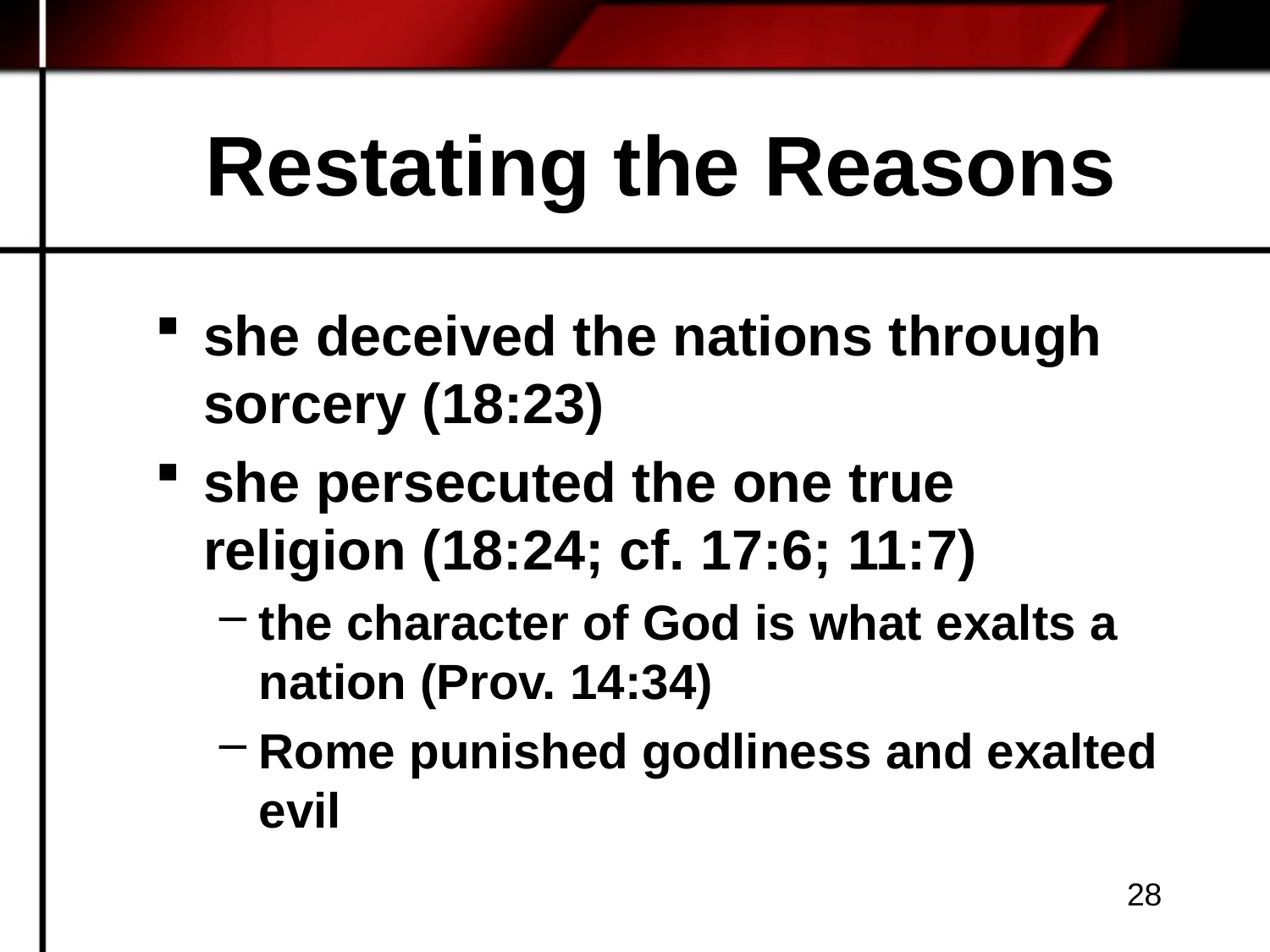

# Restating the Reasons
she deceived the nations through sorcery (18:23)
she persecuted the one true religion (18:24; cf. 17:6; 11:7)
the character of God is what exalts a nation (Prov. 14:34)
Rome punished godliness and exalted evil
28